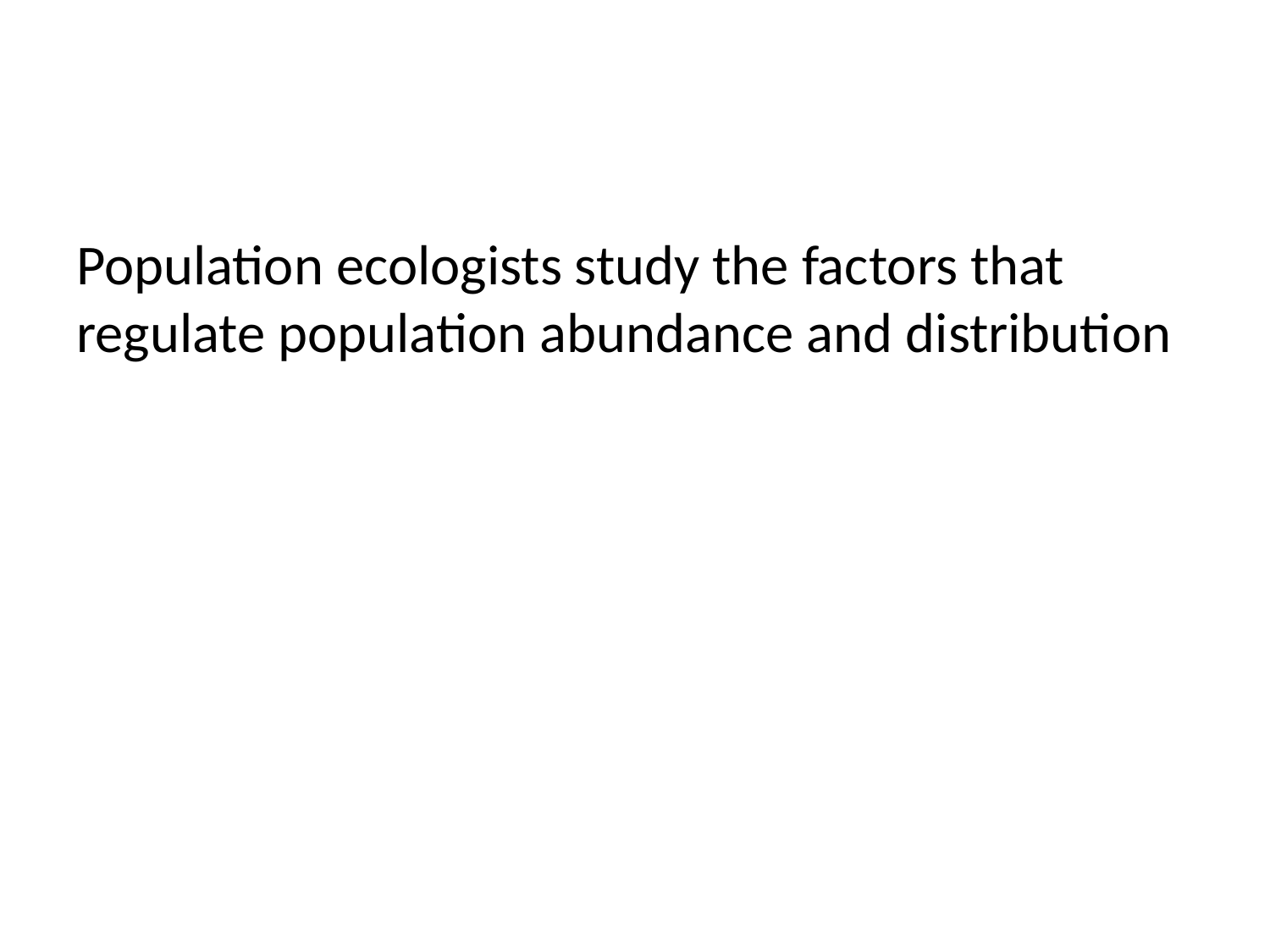

#
Population ecologists study the factors that regulate population abundance and distribution